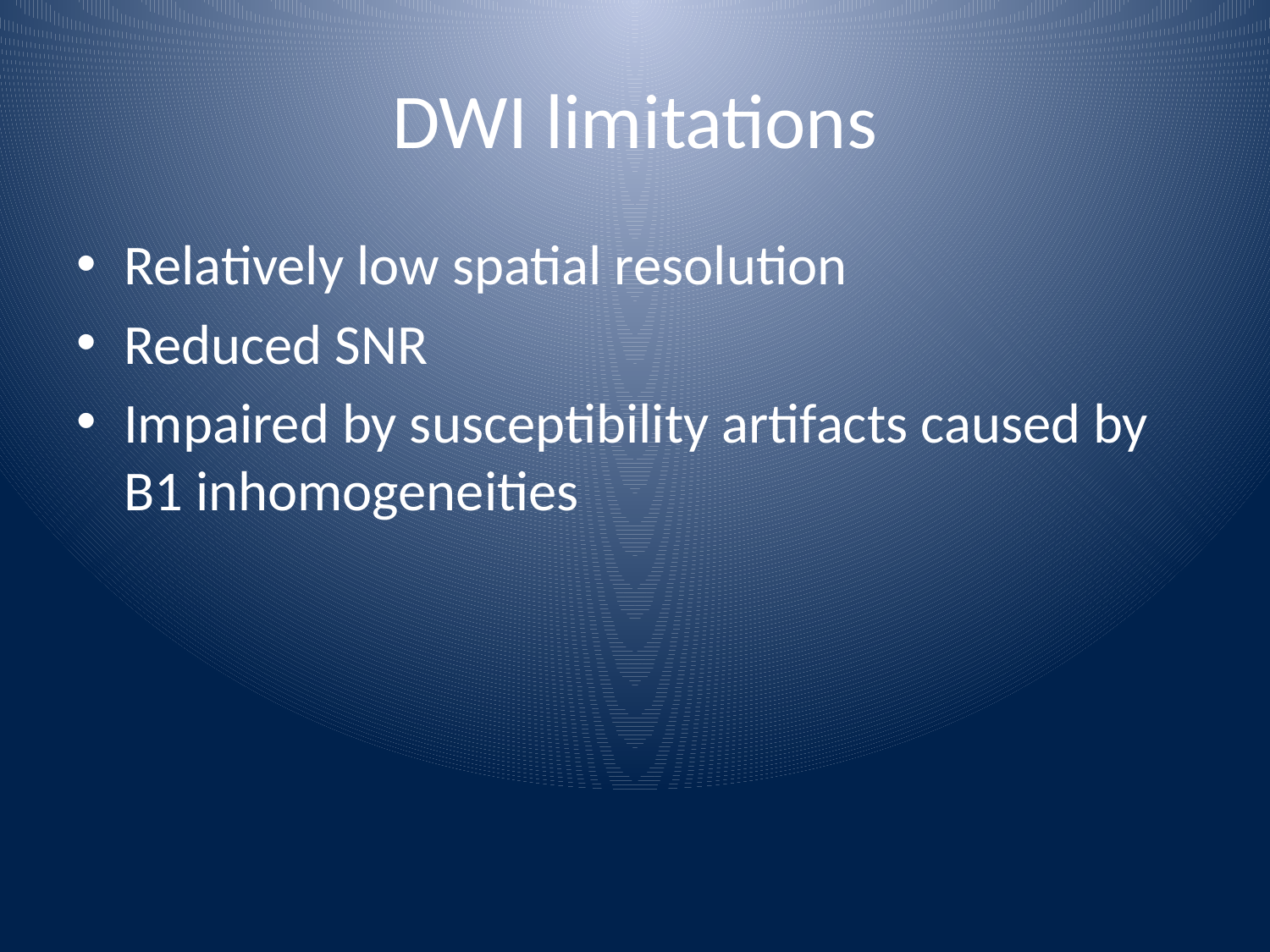

# DWI limitations
Relatively low spatial resolution
Reduced SNR
Impaired by susceptibility artifacts caused by B1 inhomogeneities